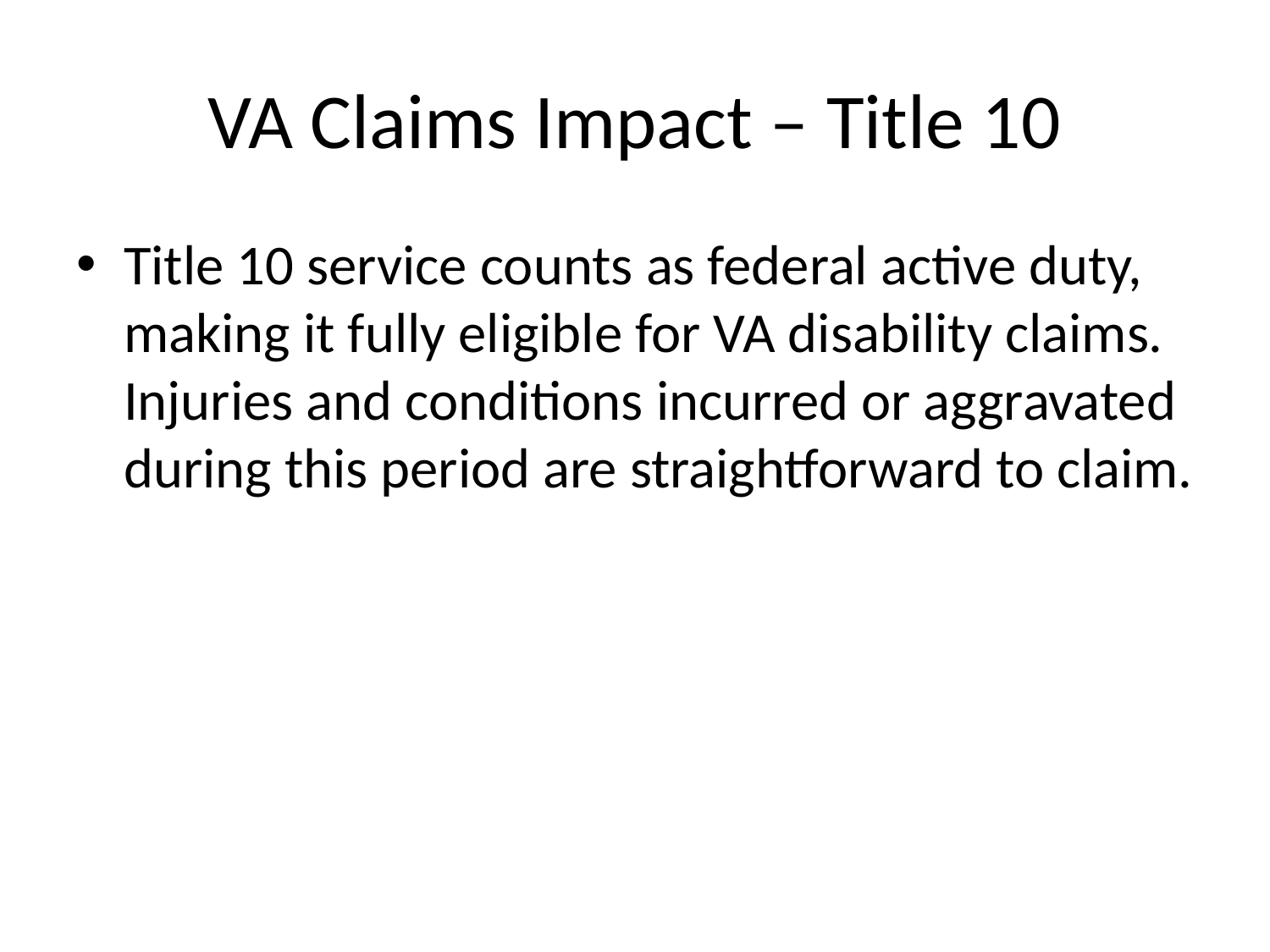

# VA Claims Impact – Title 10
Title 10 service counts as federal active duty, making it fully eligible for VA disability claims. Injuries and conditions incurred or aggravated during this period are straightforward to claim.